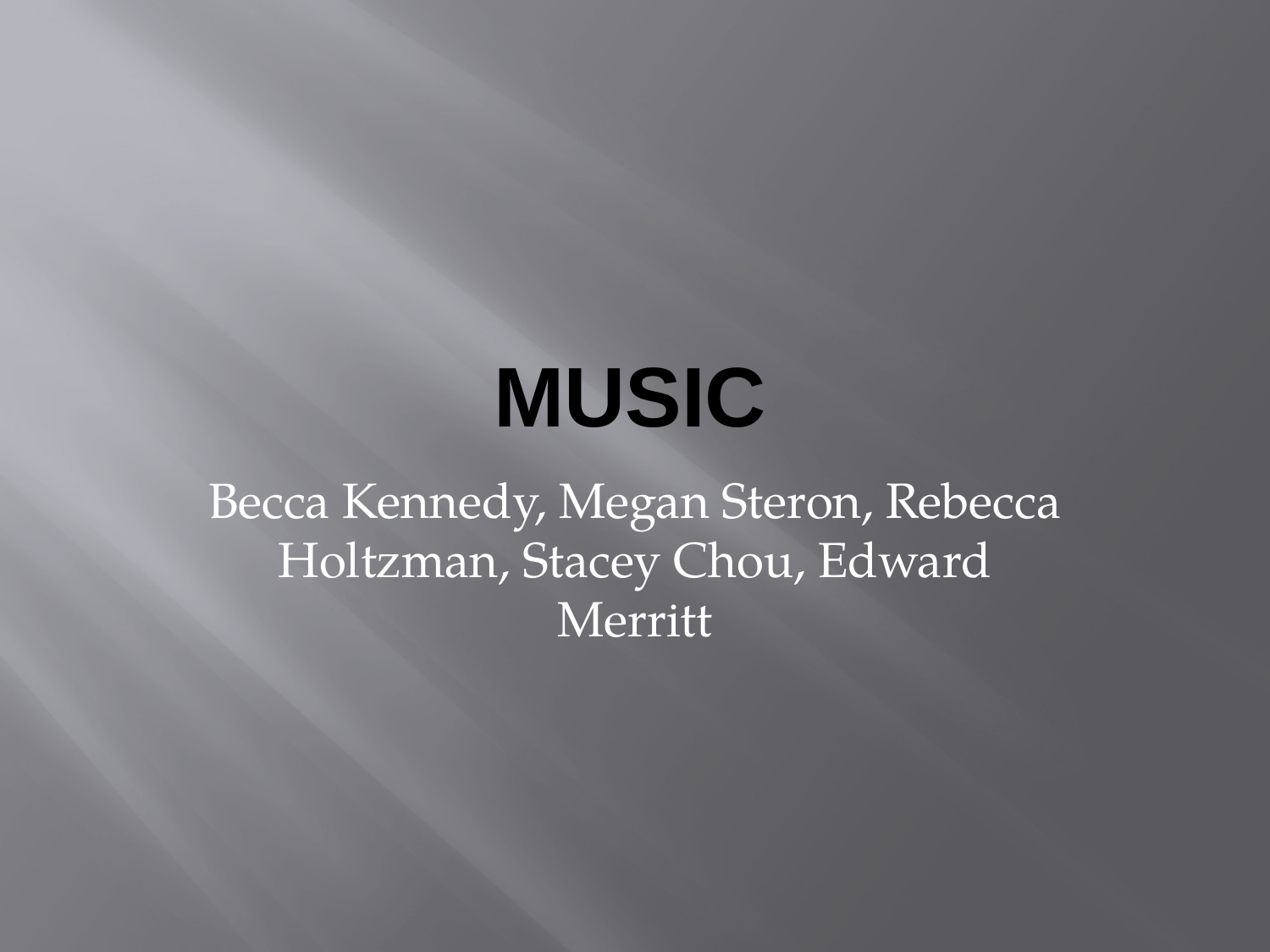

# Music
Becca Kennedy, Megan Steron, Rebecca Holtzman, Stacey Chou, Edward Merritt